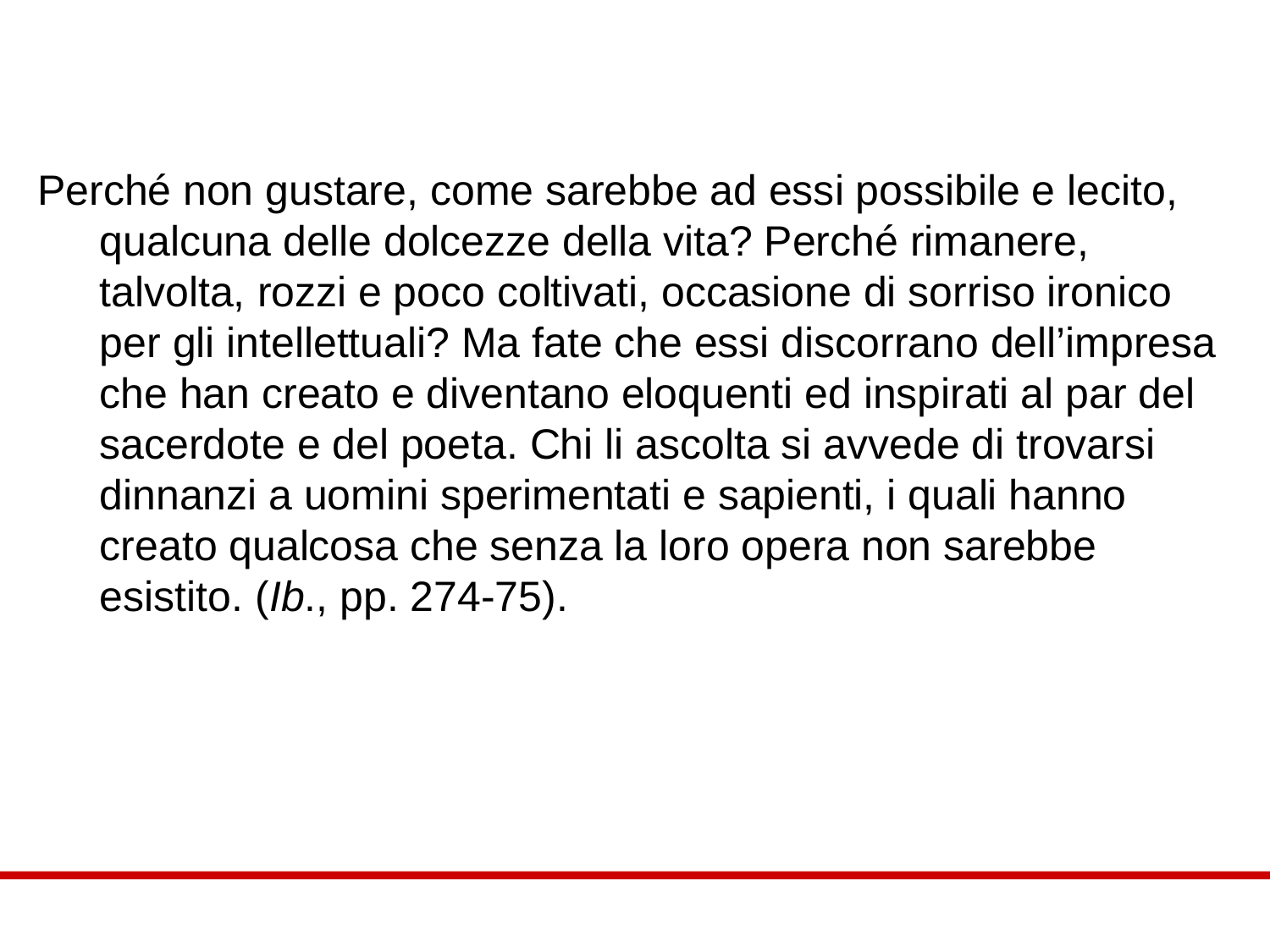

#
Perché non gustare, come sarebbe ad essi possibile e lecito, qualcuna delle dolcezze della vita? Perché rimanere, talvolta, rozzi e poco coltivati, occasione di sorriso ironico per gli intellettuali? Ma fate che essi discorrano dell’impresa che han creato e diventano eloquenti ed inspirati al par del sacerdote e del poeta. Chi li ascolta si avvede di trovarsi dinnanzi a uomini sperimentati e sapienti, i quali hanno creato qualcosa che senza la loro opera non sarebbe esistito. (Ib., pp. 274-75).